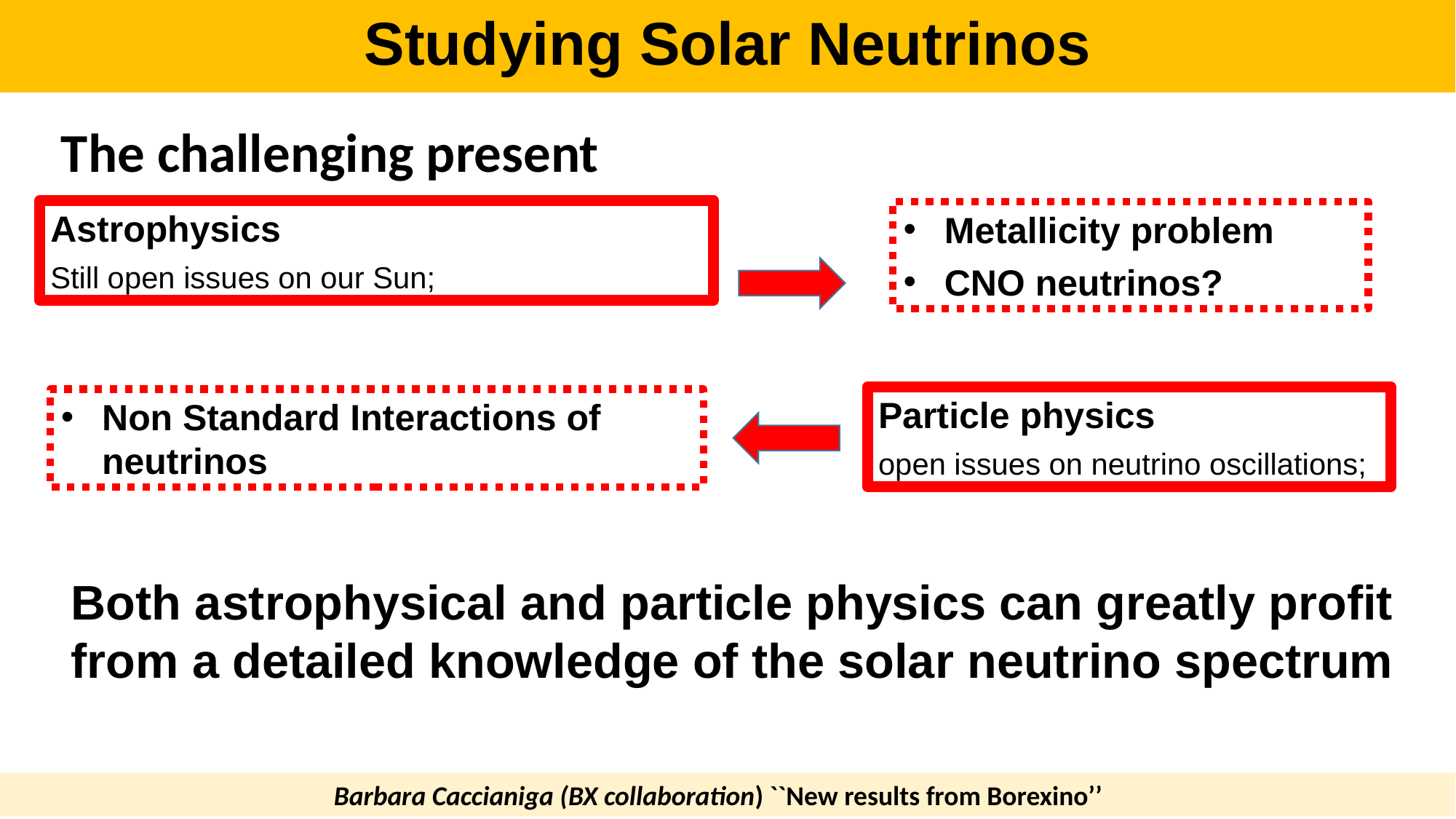

Studying Solar Neutrinos
The challenging present
Astrophysics
Still open issues on our Sun;
Metallicity problem
CNO neutrinos?

Particle physics
open issues on neutrino oscillations;
Non Standard Interactions of neutrinos

Both astrophysical and particle physics can greatly profit from a detailed knowledge of the solar neutrino spectrum
Barbara Caccianiga (BX collaboration) ``New results from Borexino’’